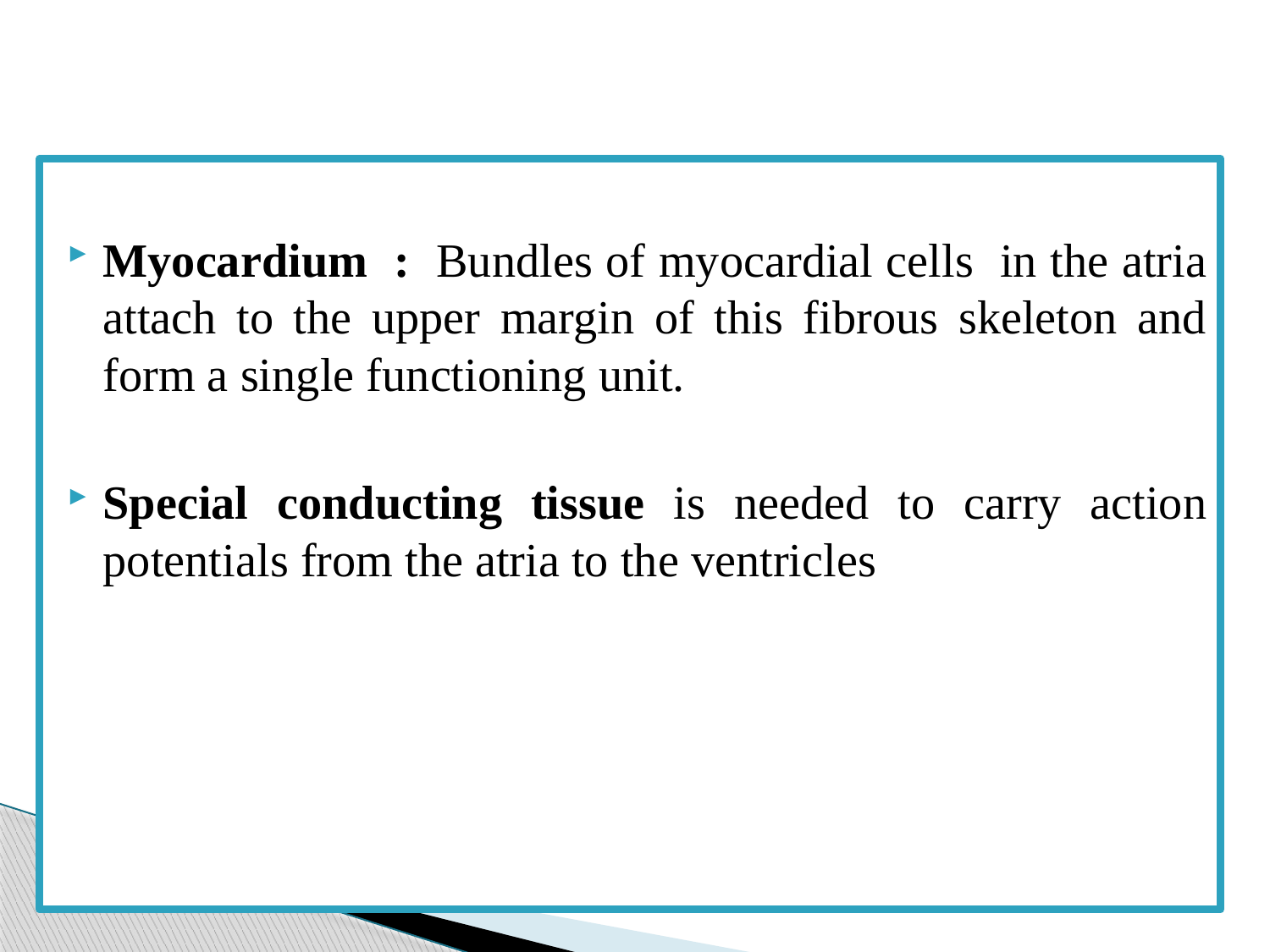

Myocardium  :  Bundles of myocardial cells  in the atria attach to the upper margin of this fibrous skeleton and form a single functioning unit.

Special conducting tissue is needed to carry action potentials from the atria to the ventricles